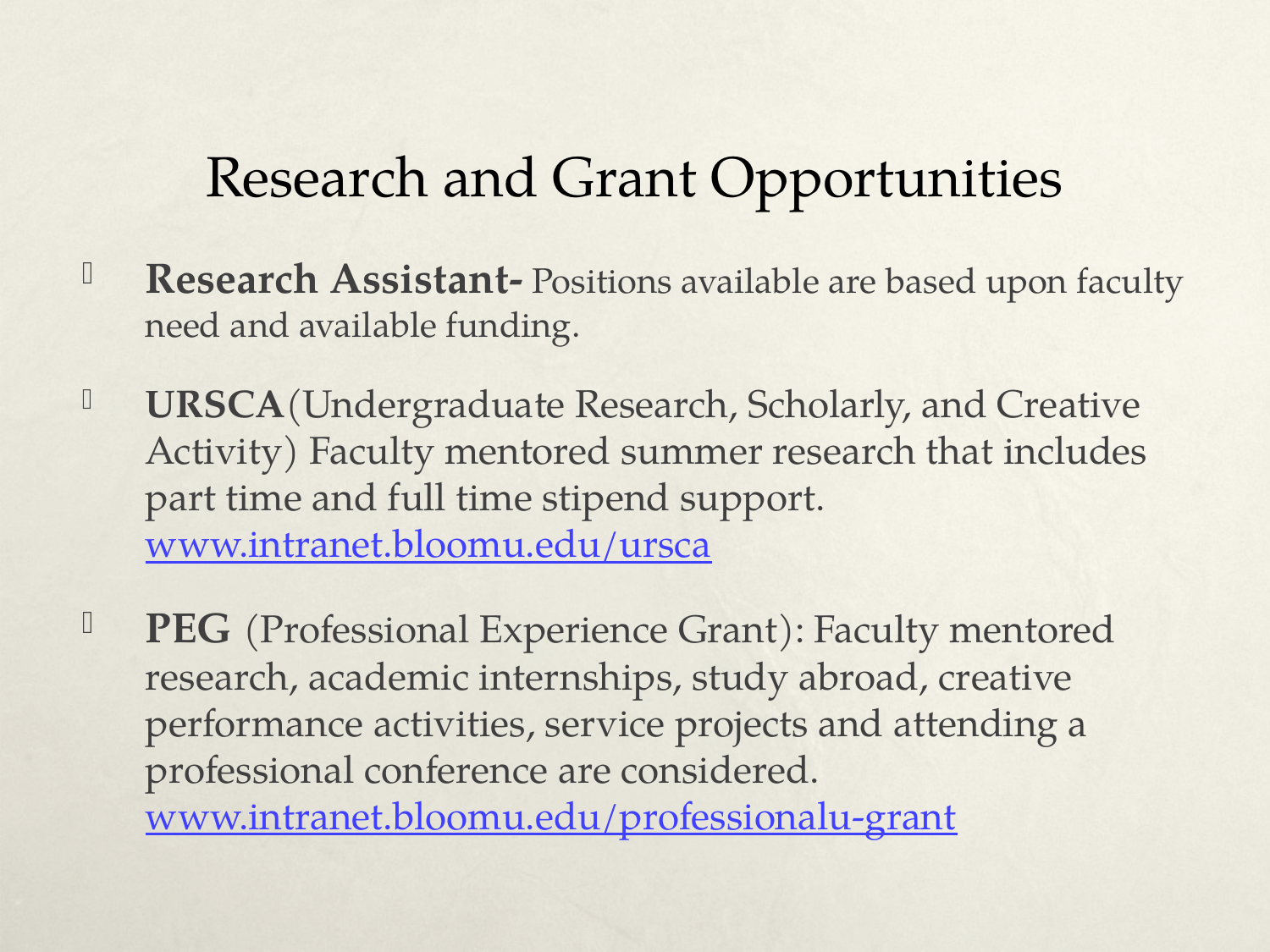

# Research and Grant Opportunities
Research Assistant- Positions available are based upon faculty need and available funding.
URSCA(Undergraduate Research, Scholarly, and Creative Activity) Faculty mentored summer research that includes part time and full time stipend support. www.intranet.bloomu.edu/ursca
PEG (Professional Experience Grant): Faculty mentored research, academic internships, study abroad, creative performance activities, service projects and attending a professional conference are considered. www.intranet.bloomu.edu/professionalu-grant